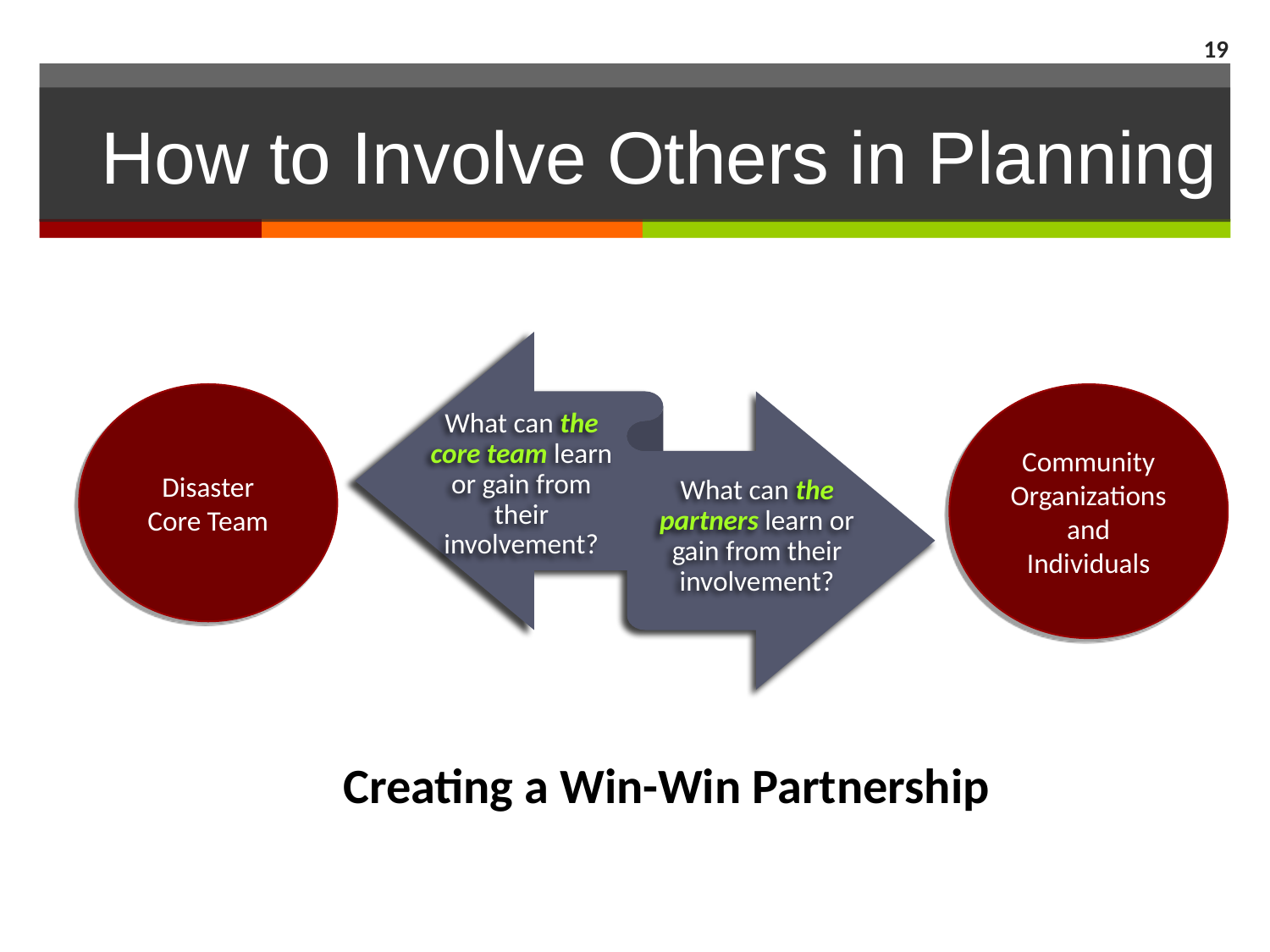

19
# How to Involve Others in Planning
What can the core team learn or gain from their involvement?
What can the partners learn or gain from their involvement?
Disaster
Core Team
Community Organizations and Individuals
Creating a Win-Win Partnership